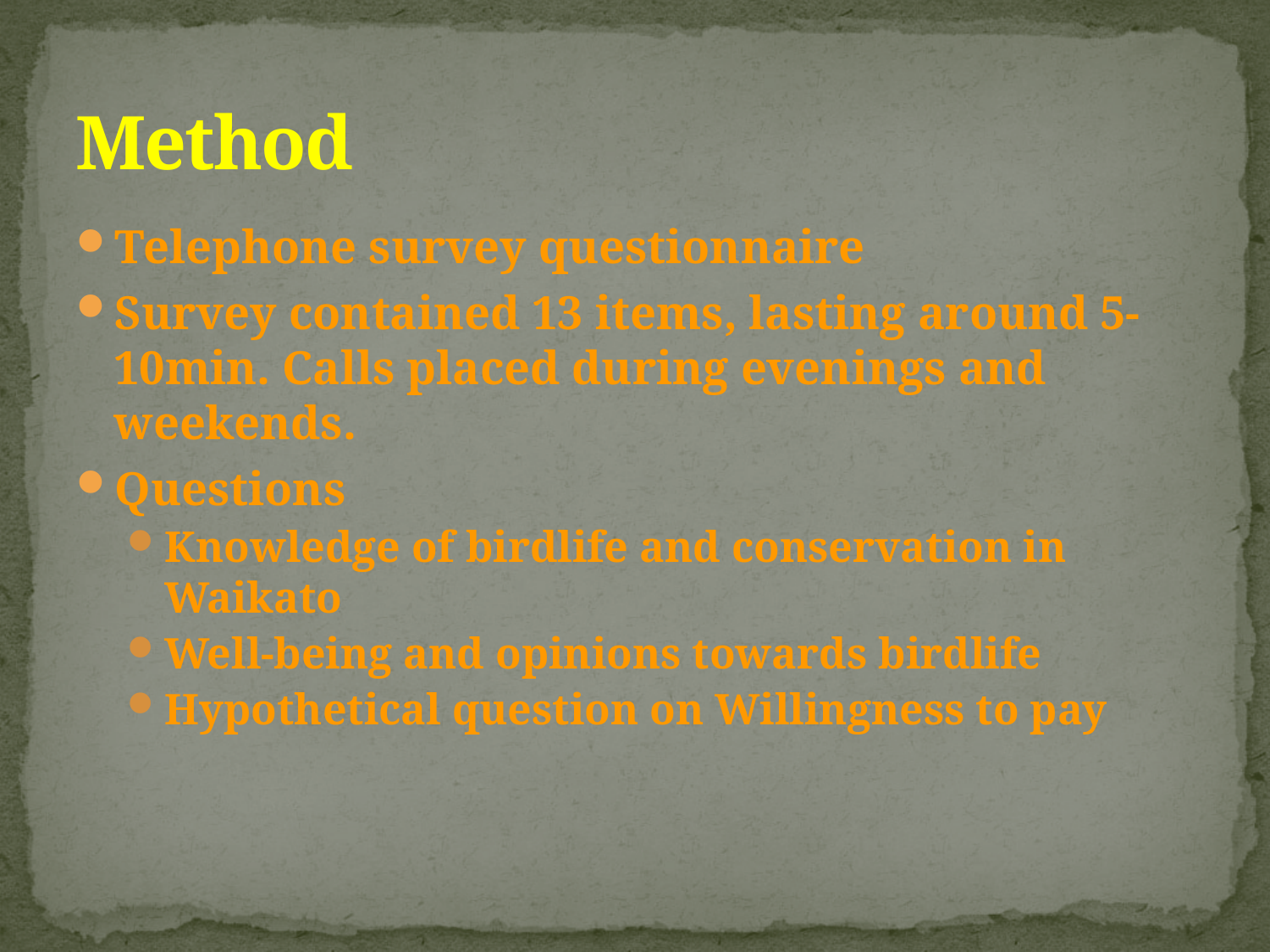

# Method
Telephone survey questionnaire
Survey contained 13 items, lasting around 5-10min. Calls placed during evenings and weekends.
Questions
Knowledge of birdlife and conservation in Waikato
Well-being and opinions towards birdlife
Hypothetical question on Willingness to pay